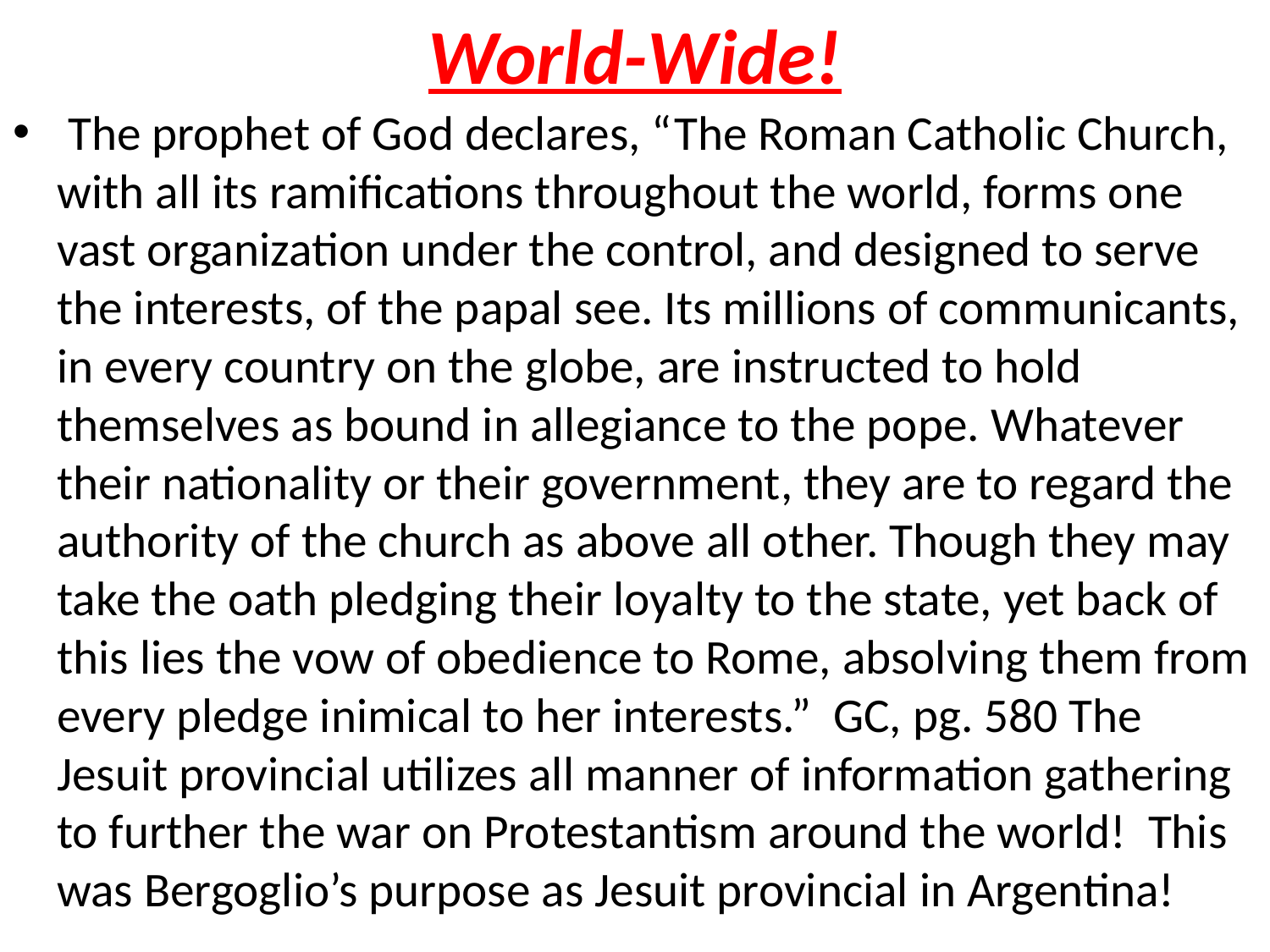

# World-Wide!
 The prophet of God declares, “The Roman Catholic Church, with all its ramifications throughout the world, forms one vast organization under the control, and designed to serve the interests, of the papal see. Its millions of communicants, in every country on the globe, are instructed to hold themselves as bound in allegiance to the pope. Whatever their nationality or their government, they are to regard the authority of the church as above all other. Though they may take the oath pledging their loyalty to the state, yet back of this lies the vow of obedience to Rome, absolving them from every pledge inimical to her interests.”  GC, pg. 580 The Jesuit provincial utilizes all manner of information gathering to further the war on Protestantism around the world!  This was Bergoglio’s purpose as Jesuit provincial in Argentina!